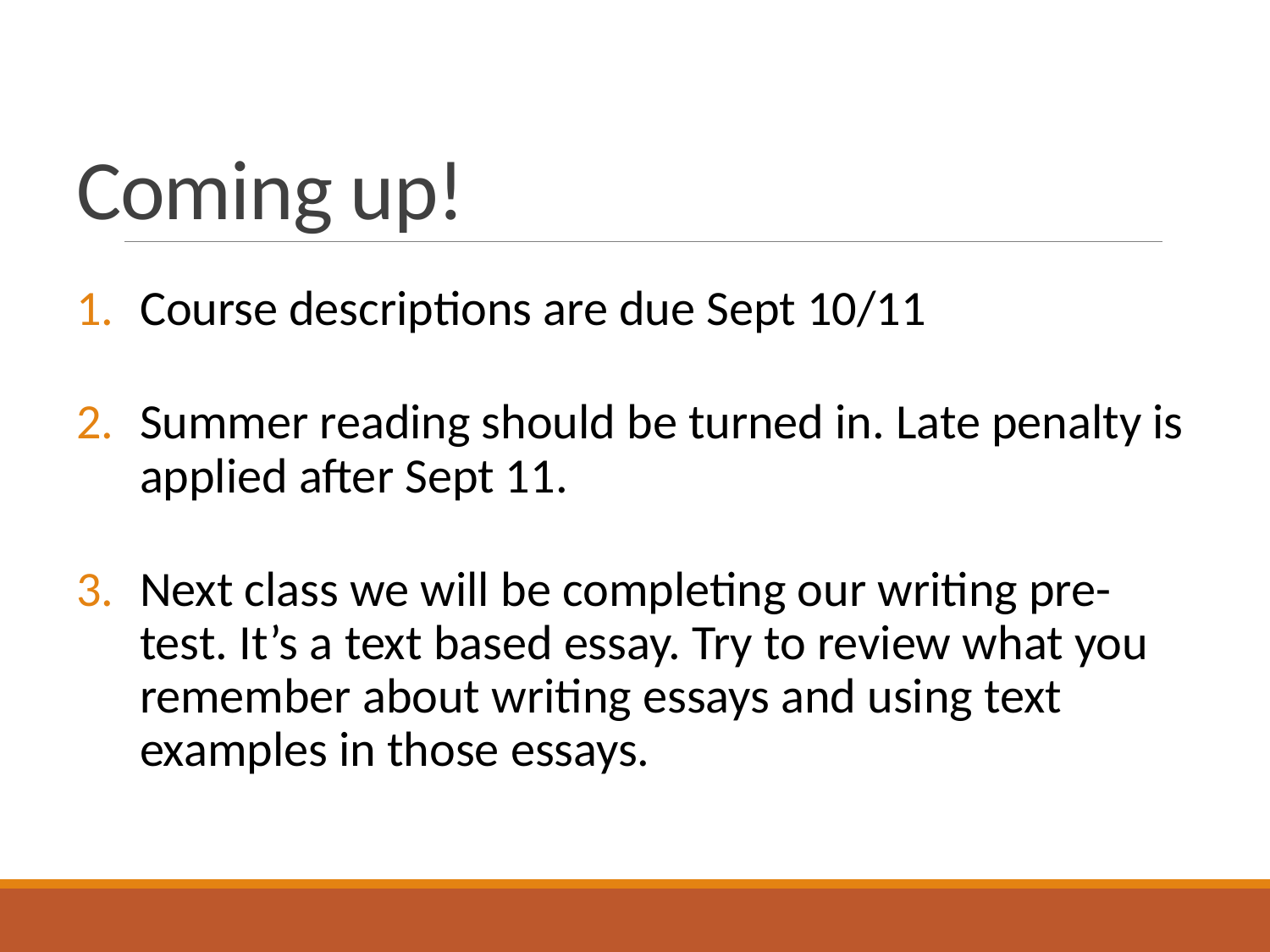

# Coming up!
Course descriptions are due Sept 10/11

Summer reading should be turned in. Late penalty is applied after Sept 11.

Next class we will be completing our writing pre-test. It’s a text based essay. Try to review what you remember about writing essays and using text examples in those essays.